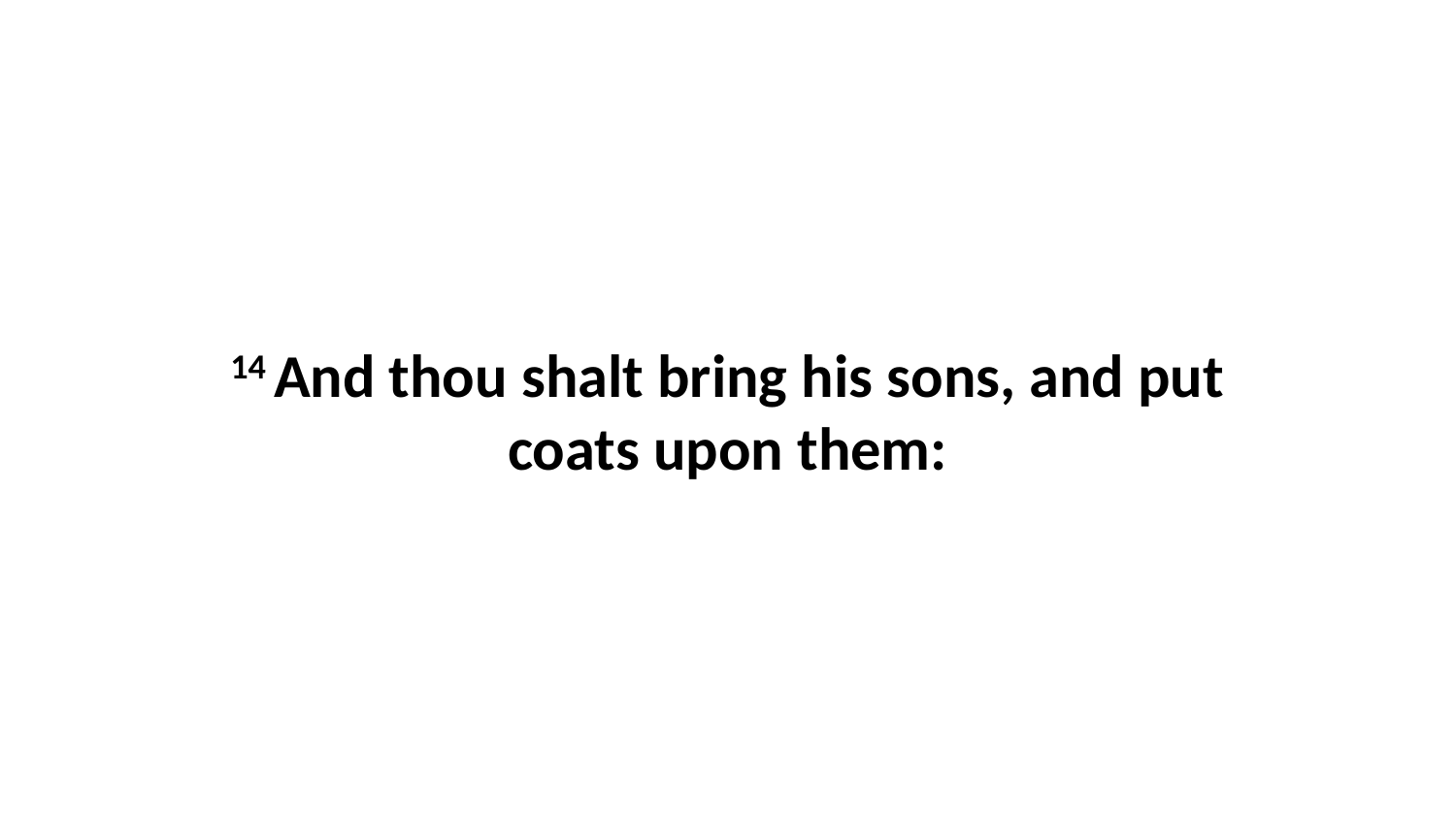

14 And thou shalt bring his sons, and put coats upon them: